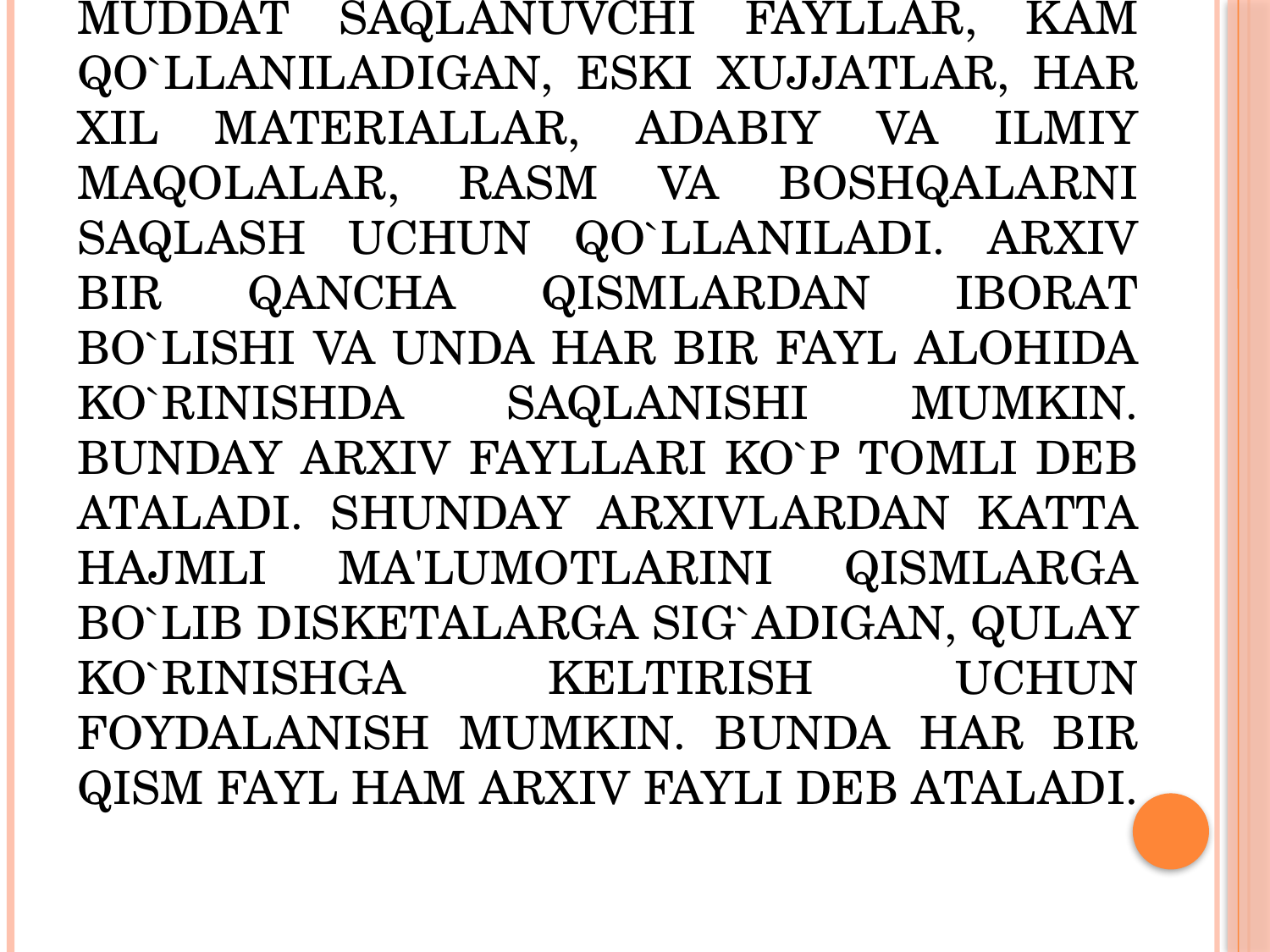

# Umuman arxivlash - bu uzoq muddat saqlanuvchi fayllar, kam qo`llaniladigan, eski xujjatlar, har xil materiallar, adabiy va ilmiy maqolalar, rasm va boshqalarni saqlash uchun qo`llaniladi. Arxiv bir qancha qismlardan iborat bo`lishi va unda har bir fayl alohida ko`rinishda saqlanishi mumkin. Bunday arxiv fayllari ko`p tomli deb ataladi. Shunday arxivlardan katta hajmli ma'lumotlarini qismlarga bo`lib disketalarga sig`adigan, qulay ko`rinishga keltirish uchun foydalanish mumkin. Bunda har bir qism fayl ham arxiv fayli deb ataladi.